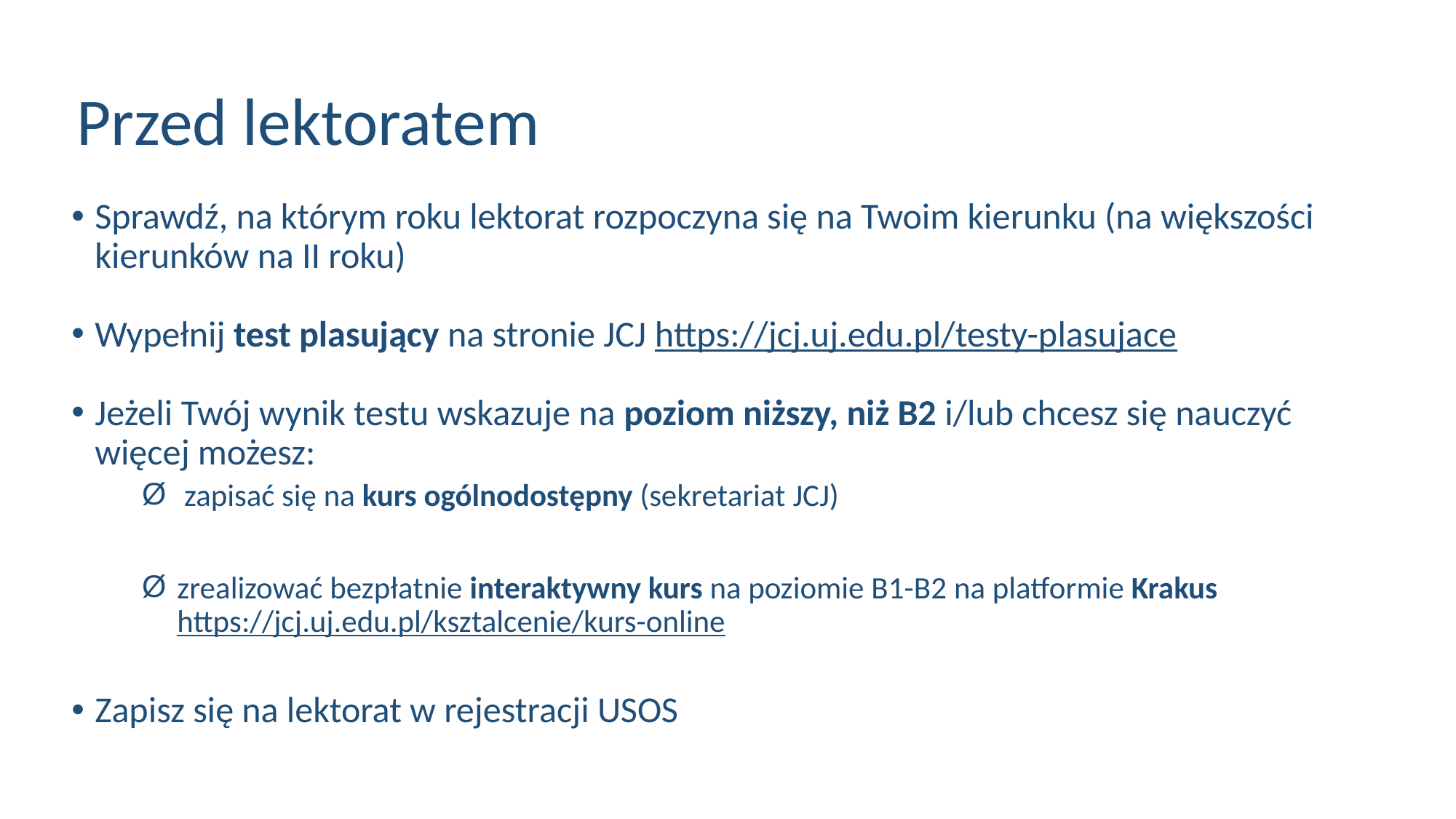

# Przed lektoratem
Sprawdź, na którym roku lektorat rozpoczyna się na Twoim kierunku (na większości kierunków na II roku)

Wypełnij test plasujący na stronie JCJ https://jcj.uj.edu.pl/testy-plasujace

Jeżeli Twój wynik testu wskazuje na poziom niższy, niż B2 i/lub chcesz się nauczyć więcej możesz:
 zapisać się na kurs ogólnodostępny (sekretariat JCJ)

zrealizować bezpłatnie interaktywny kurs na poziomie B1-B2 na platformie Krakus https://jcj.uj.edu.pl/ksztalcenie/kurs-online

Zapisz się na lektorat w rejestracji USOS